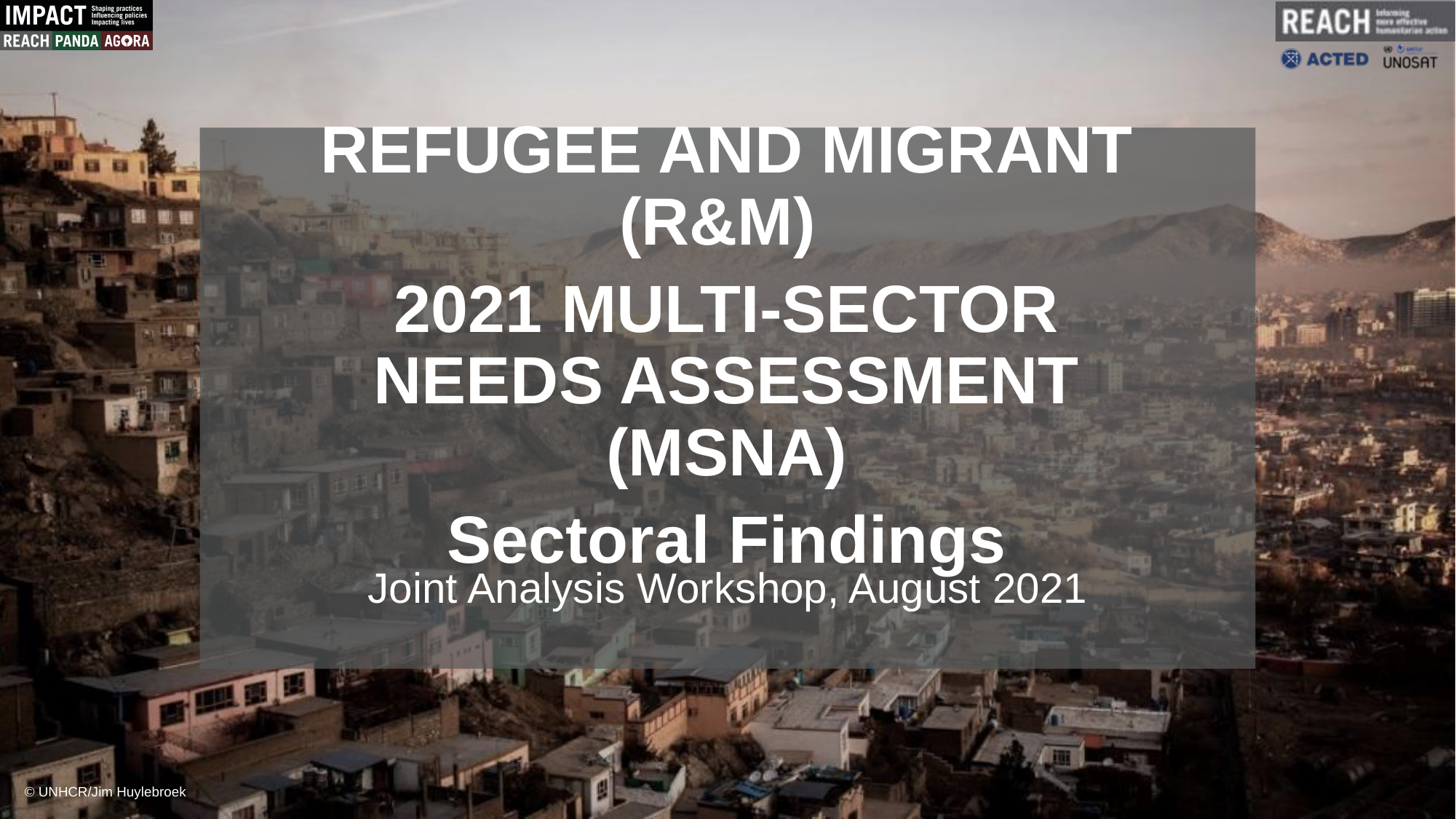

REFUGEE AND MIGRANT (R&M)
2021 MULTI-SECTOR NEEDS ASSESSMENT (MSNA)
Sectoral Findings

Joint Analysis Workshop, August 2021